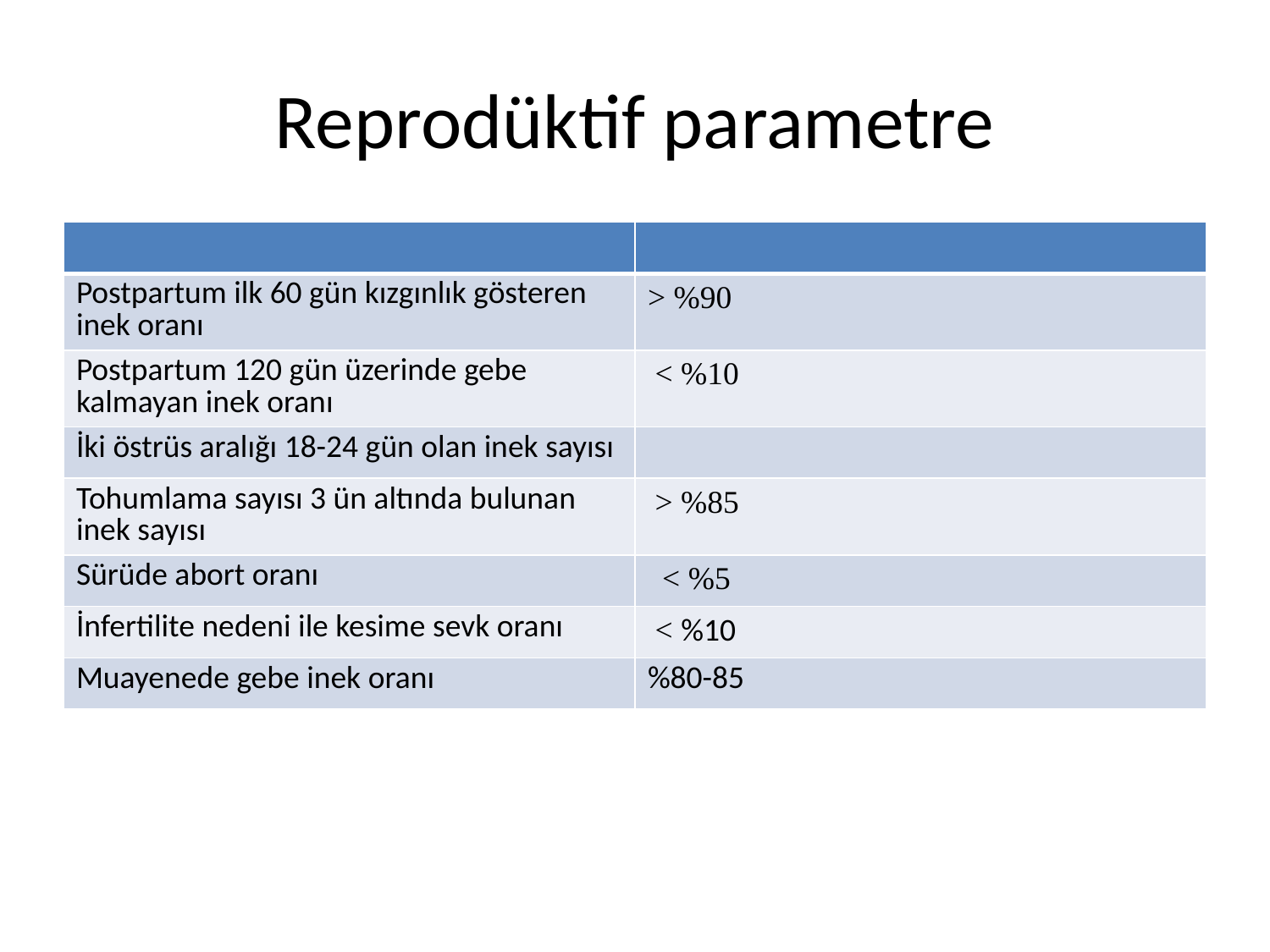

# Reprodüktif parametre
|  |  |
| --- | --- |
| Postpartum ilk 60 gün kızgınlık gösteren inek oranı | > %90 |
| Postpartum 120 gün üzerinde gebe kalmayan inek oranı | < %10 |
| İki östrüs aralığı 18-24 gün olan inek sayısı |  |
| Tohumlama sayısı 3 ün altında bulunan inek sayısı | > %85 |
| Sürüde abort oranı | < %5 |
| İnfertilite nedeni ile kesime sevk oranı | < %10 |
| Muayenede gebe inek oranı | %80-85 |